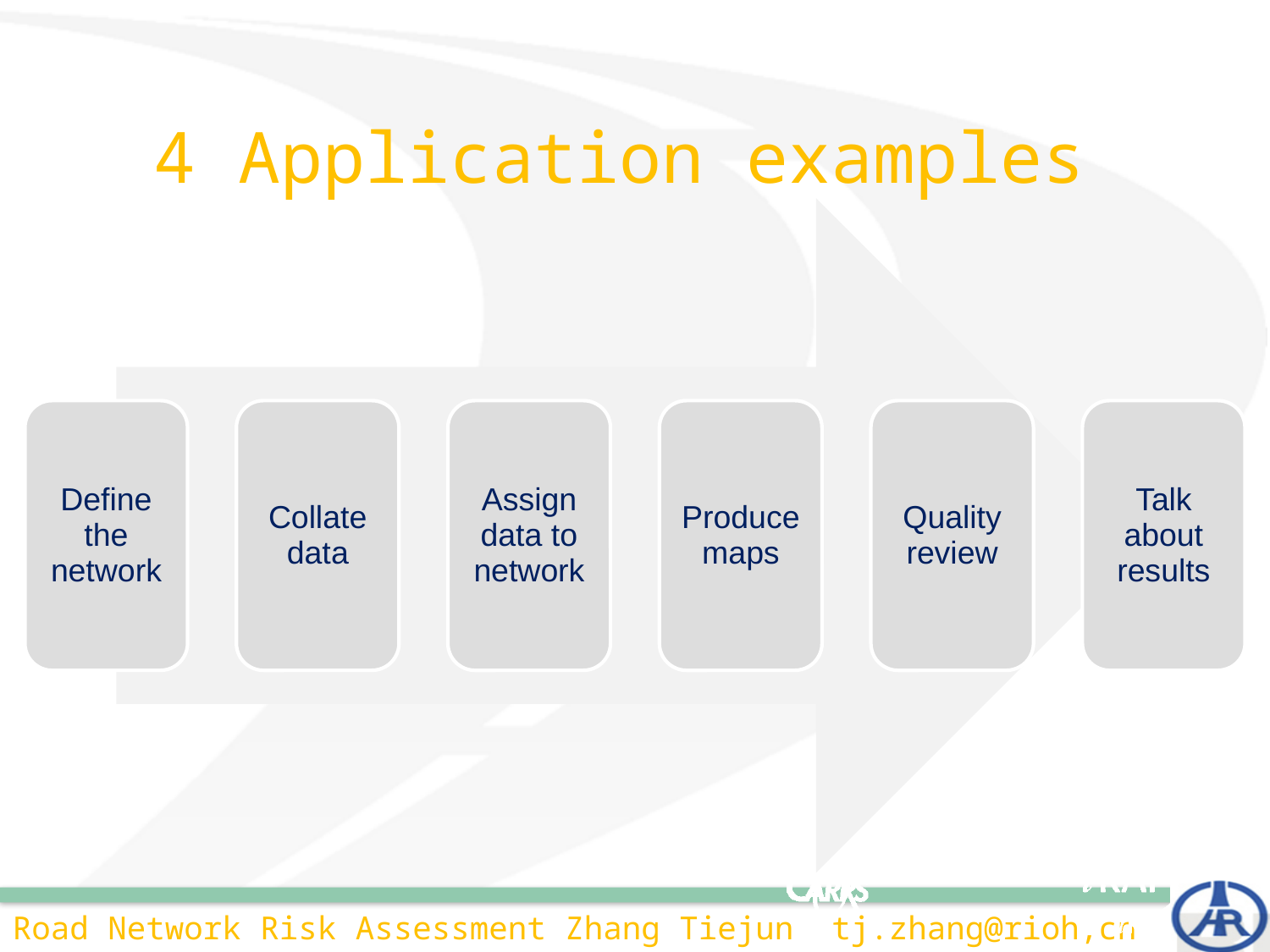

# 4 Application examples
Define the network
Collate data
Assign data to network
Produce maps
Quality review
Talk about results